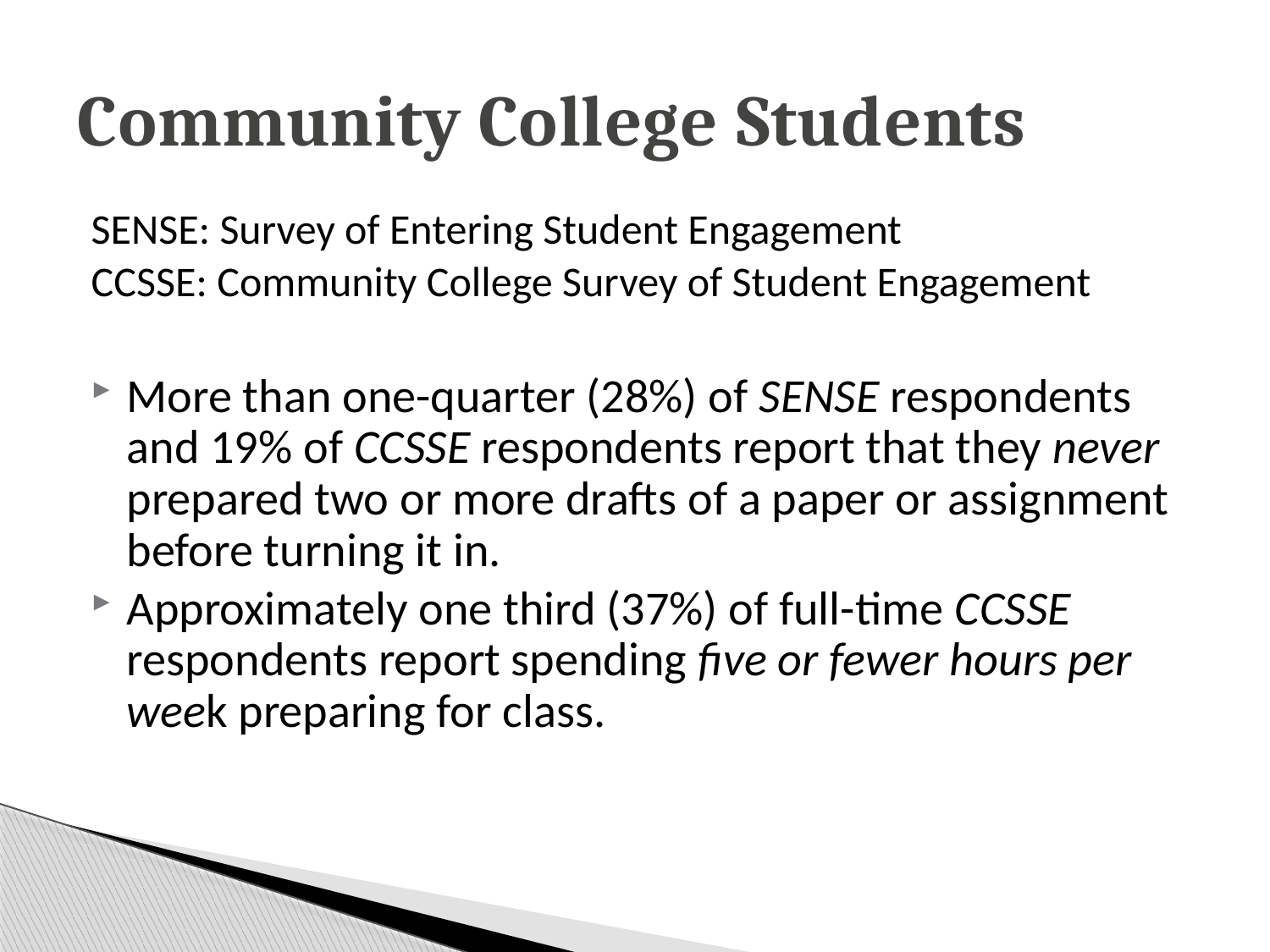

Community College Students
SENSE: Survey of Entering Student Engagement
CCSSE: Community College Survey of Student Engagement

More than one-quarter (28%) of SENSE respondents and 19% of CCSSE respondents report that they never prepared two or more drafts of a paper or assignment before turning it in.
Approximately one third (37%) of full-time CCSSE respondents report spending five or fewer hours per week preparing for class.